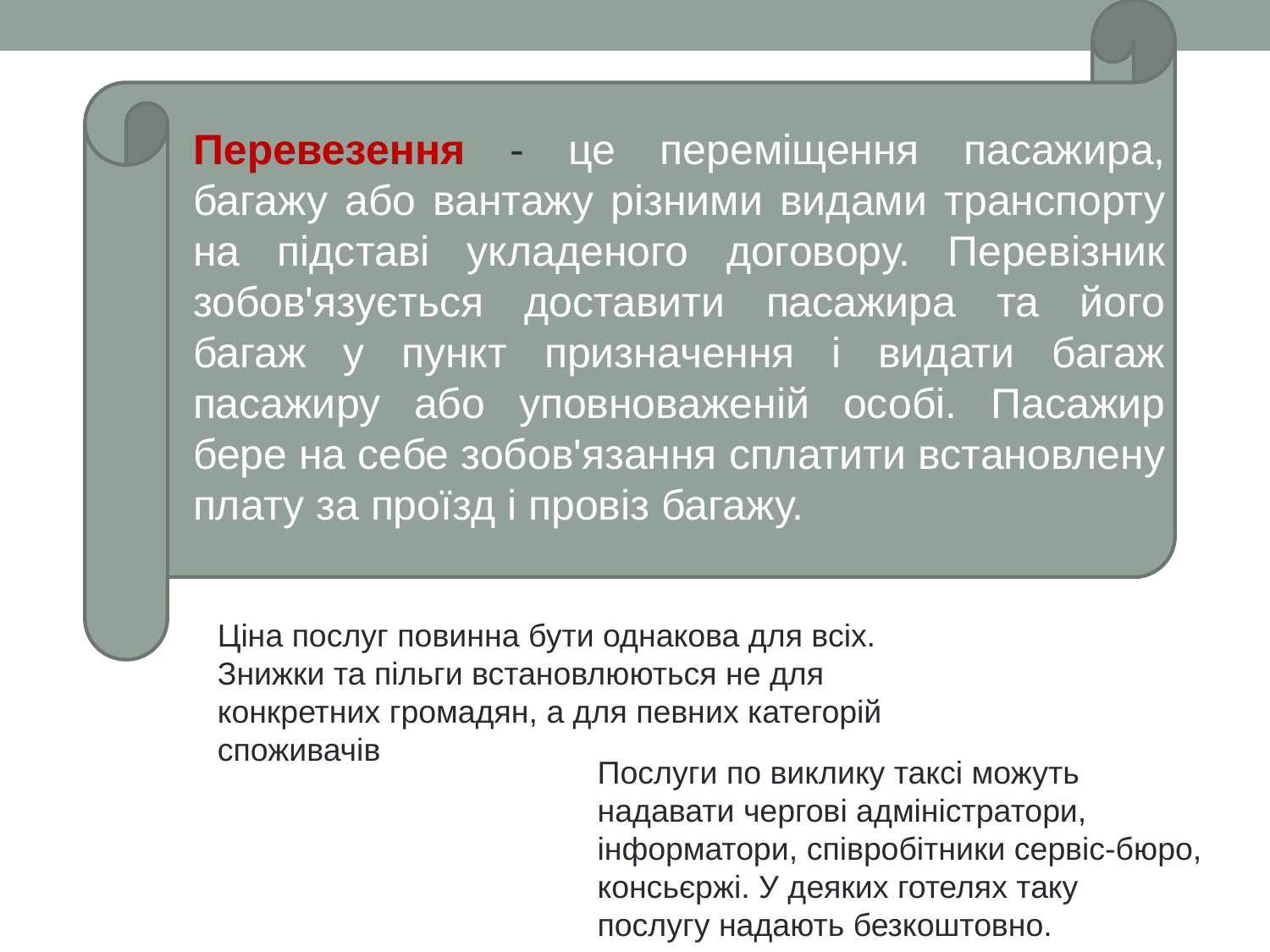

Перевезення - це переміщення пасажира, багажу або вантажу різними видами транспорту на підставі укладеного договору. Перевізник зобов'язується доставити пасажира та його багаж у пункт призначення і видати багаж пасажиру або уповноваженій особі. Пасажир бере на себе зобов'язання сплатити встановлену плату за проїзд і провіз багажу.

Ціна послуг повинна бути однакова для всіх. Знижки та пільги встановлюються не для конкретних громадян, а для певних категорій споживачів
Послуги по виклику таксі можуть надавати чергові адміністратори,
інформатори, співробітники сервіс-бюро, консьєржі. У деяких готелях таку
послугу надають безкоштовно.